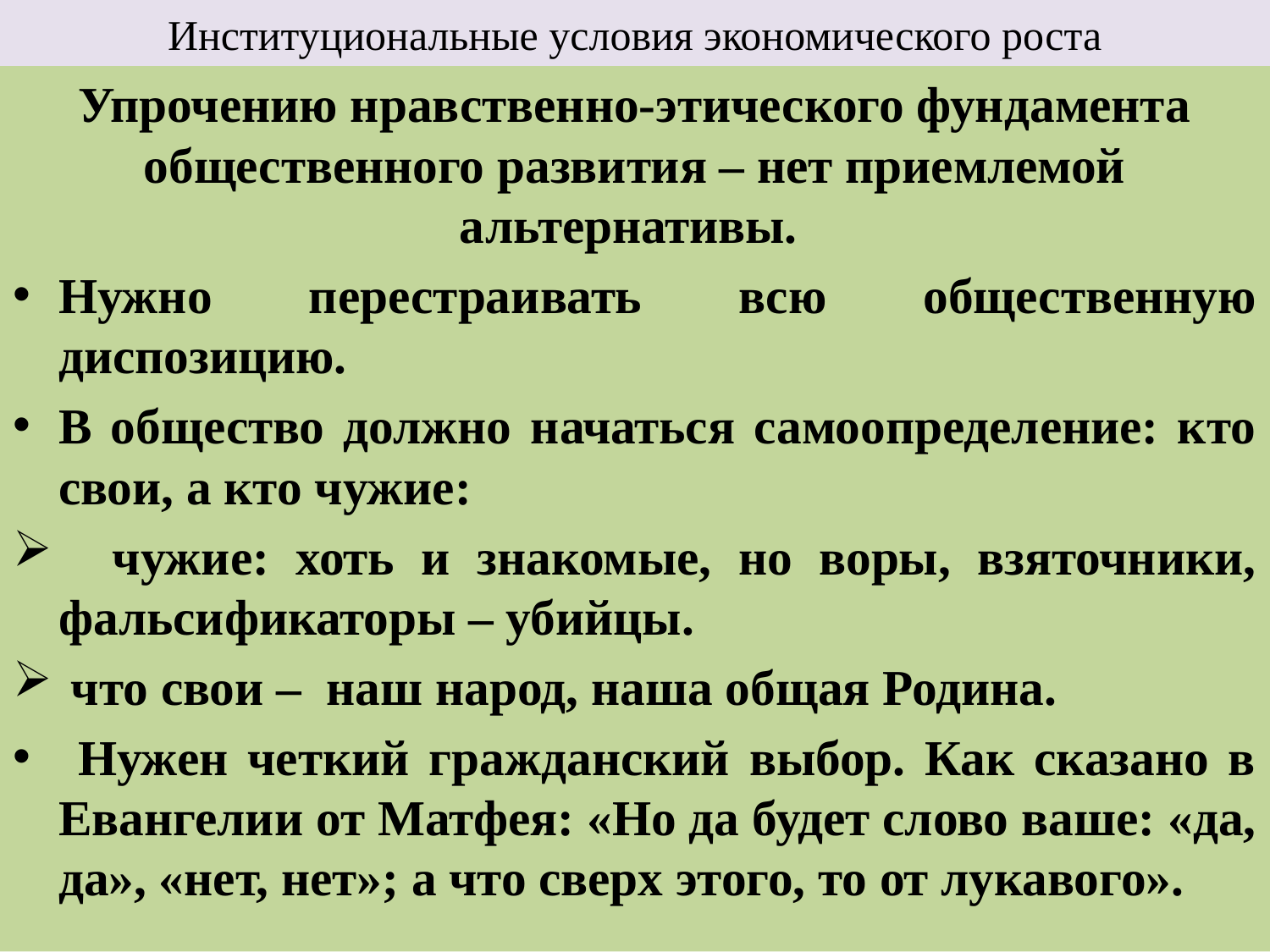

# Институциональные условия экономического роста
Упрочению нравственно-этического фундамента общественного развития – нет приемлемой альтернативы.
Нужно перестраивать всю общественную диспозицию.
В общество должно начаться самоопределение: кто свои, а кто чужие:
  чужие: хоть и знакомые, но воры, взяточники, фальсификаторы – убийцы.
 что свои –  наш народ, наша общая Родина.
 Нужен четкий гражданский выбор. Как сказано в Евангелии от Матфея: «Но да будет слово ваше: «да, да», «нет, нет»; а что сверх этого, то от лукавого».